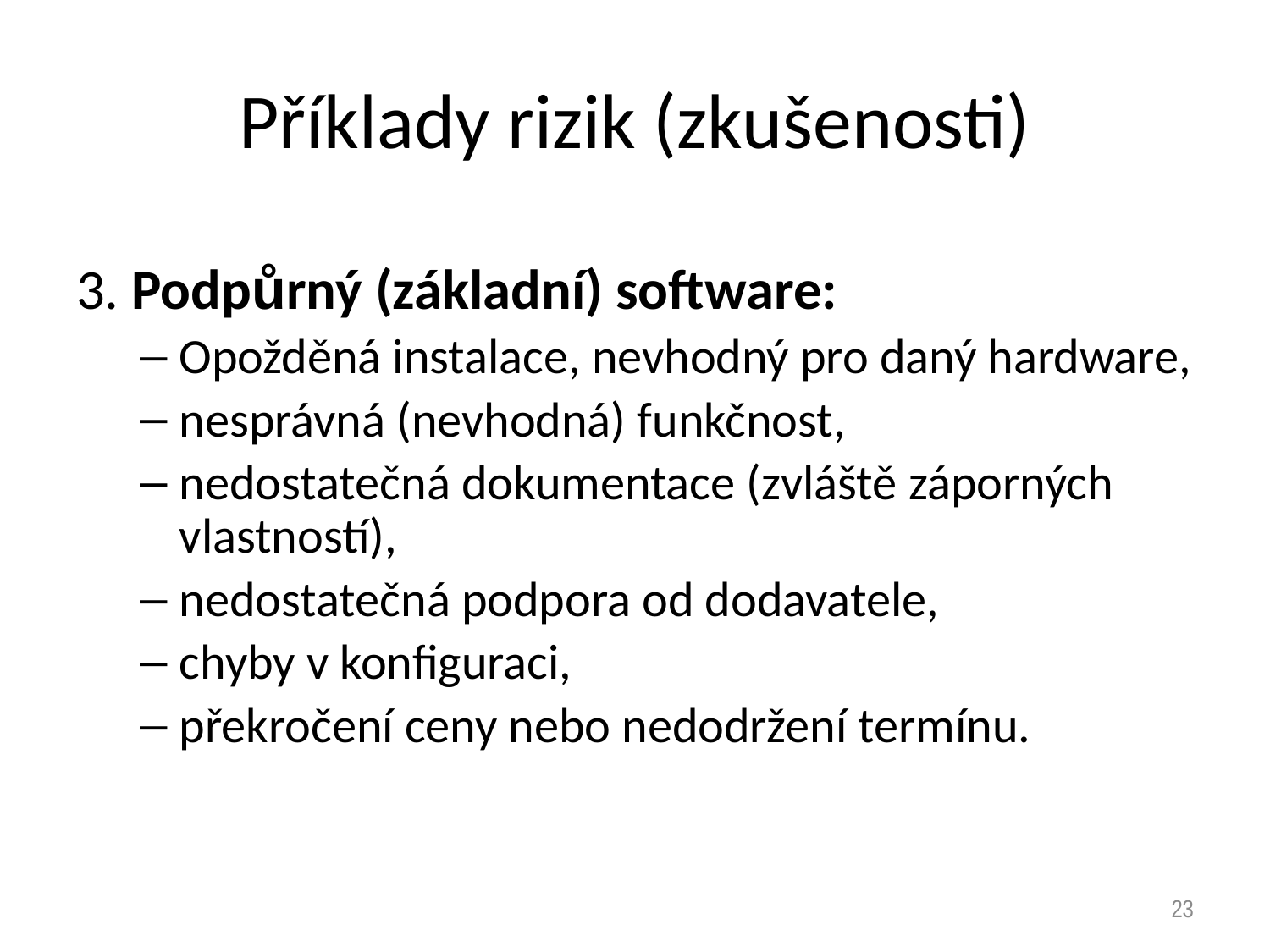

# Příklady rizik (zkušenosti)
3. Podpůrný (základní) software:
Opožděná instalace, nevhodný pro daný hardware,
nesprávná (nevhodná) funkčnost,
nedostatečná dokumentace (zvláště záporných vlastností),
nedostatečná podpora od dodavatele,
chyby v konfiguraci,
překročení ceny nebo nedodržení termínu.

23